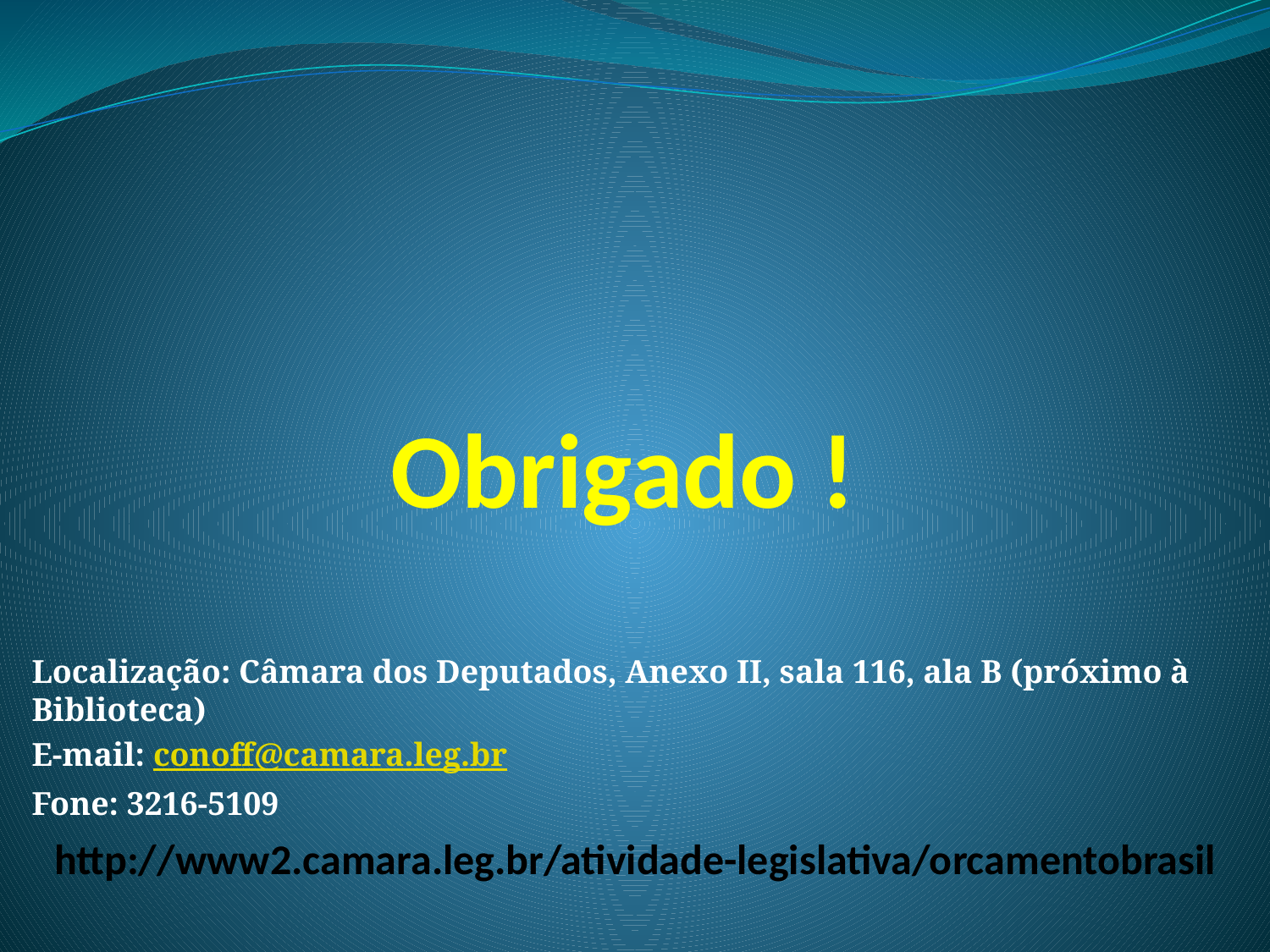

# Obrigado !
Localização: Câmara dos Deputados, Anexo II, sala 116, ala B (próximo à Biblioteca)
E-mail: conoff@camara.leg.br
Fone: 3216-5109

http://www2.camara.leg.br/atividade-legislativa/orcamentobrasil